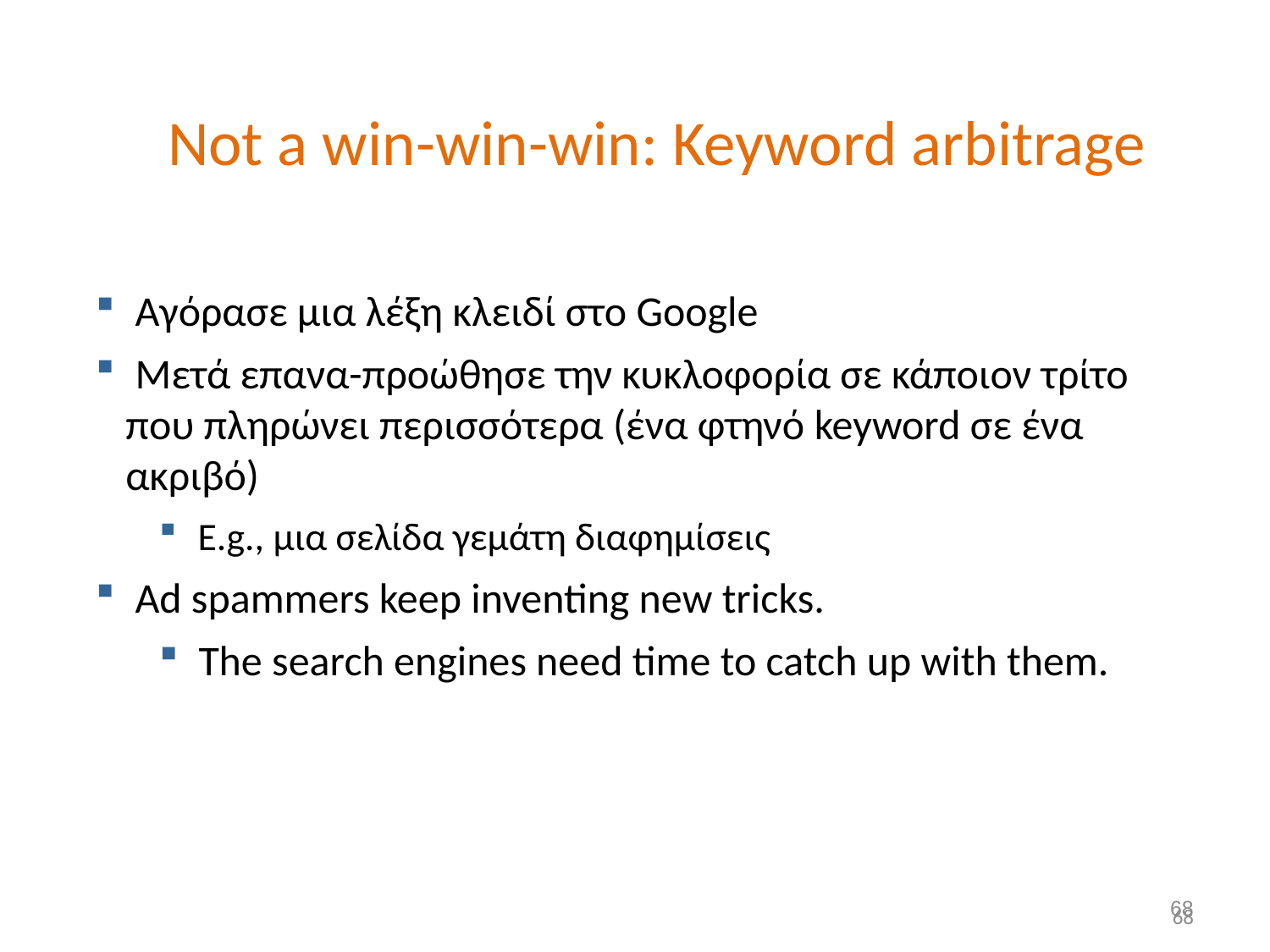

Not a win-win-win: Keyword arbitrage
 Αγόρασε μια λέξη κλειδί στο Google
 Μετά επανα-προώθησε την κυκλοφορία σε κάποιον τρίτο  που πληρώνει περισσότερα (ένα φτηνό keyword σε ένα ακριβό)
 E.g., μια σελίδα γεμάτη διαφημίσεις
 Ad spammers keep inventing new tricks.
 The search engines need time to catch up with them.
68
68